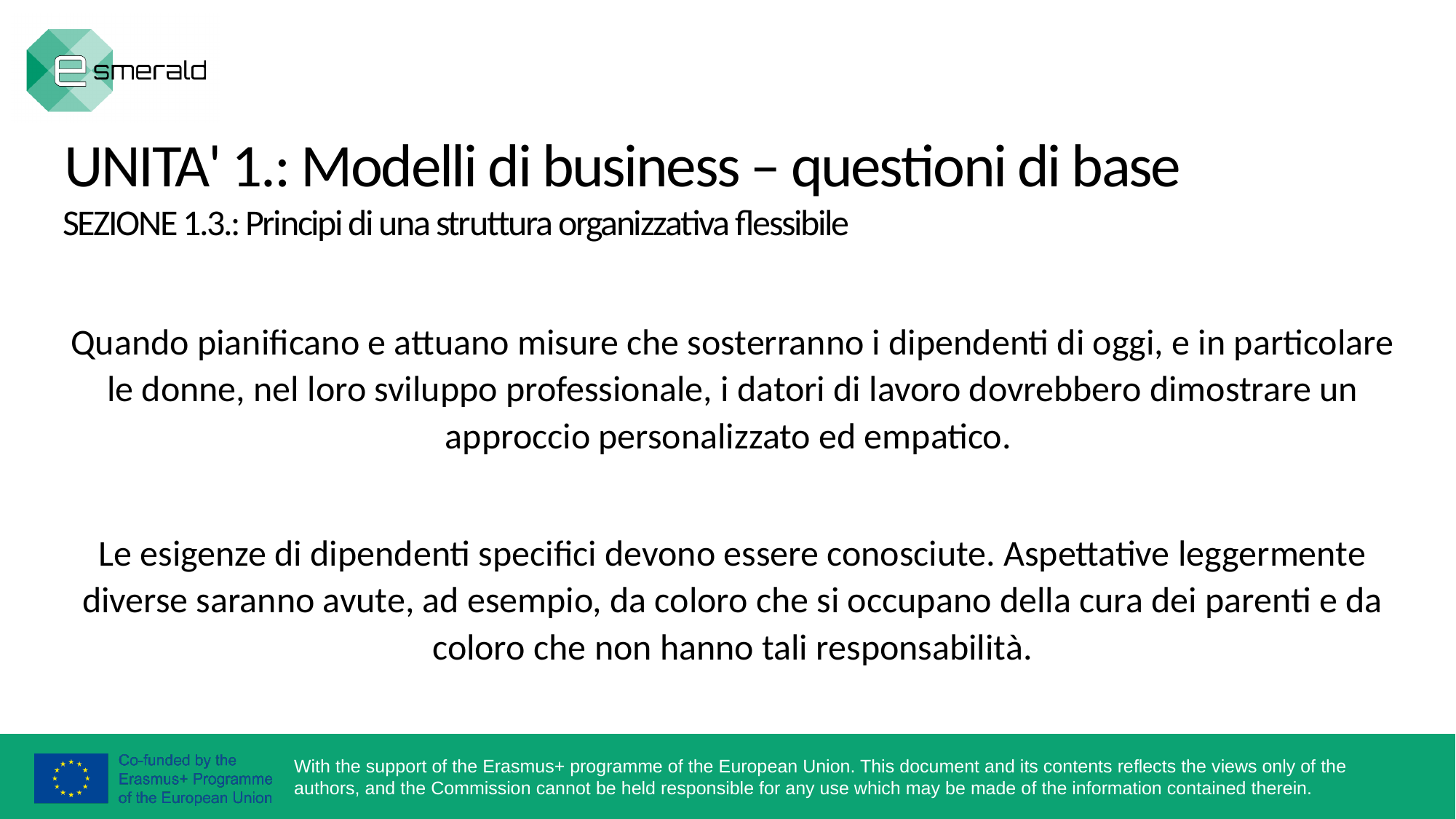

UNITA' 1.: Modelli di business – questioni di base
SEZIONE 1.3.: Principi di una struttura organizzativa flessibile

Quando pianificano e attuano misure che sosterranno i dipendenti di oggi, e in particolare le donne, nel loro sviluppo professionale, i datori di lavoro dovrebbero dimostrare un approccio personalizzato ed empatico.

Le esigenze di dipendenti specifici devono essere conosciute. Aspettative leggermente diverse saranno avute, ad esempio, da coloro che si occupano della cura dei parenti e da coloro che non hanno tali responsabilità.